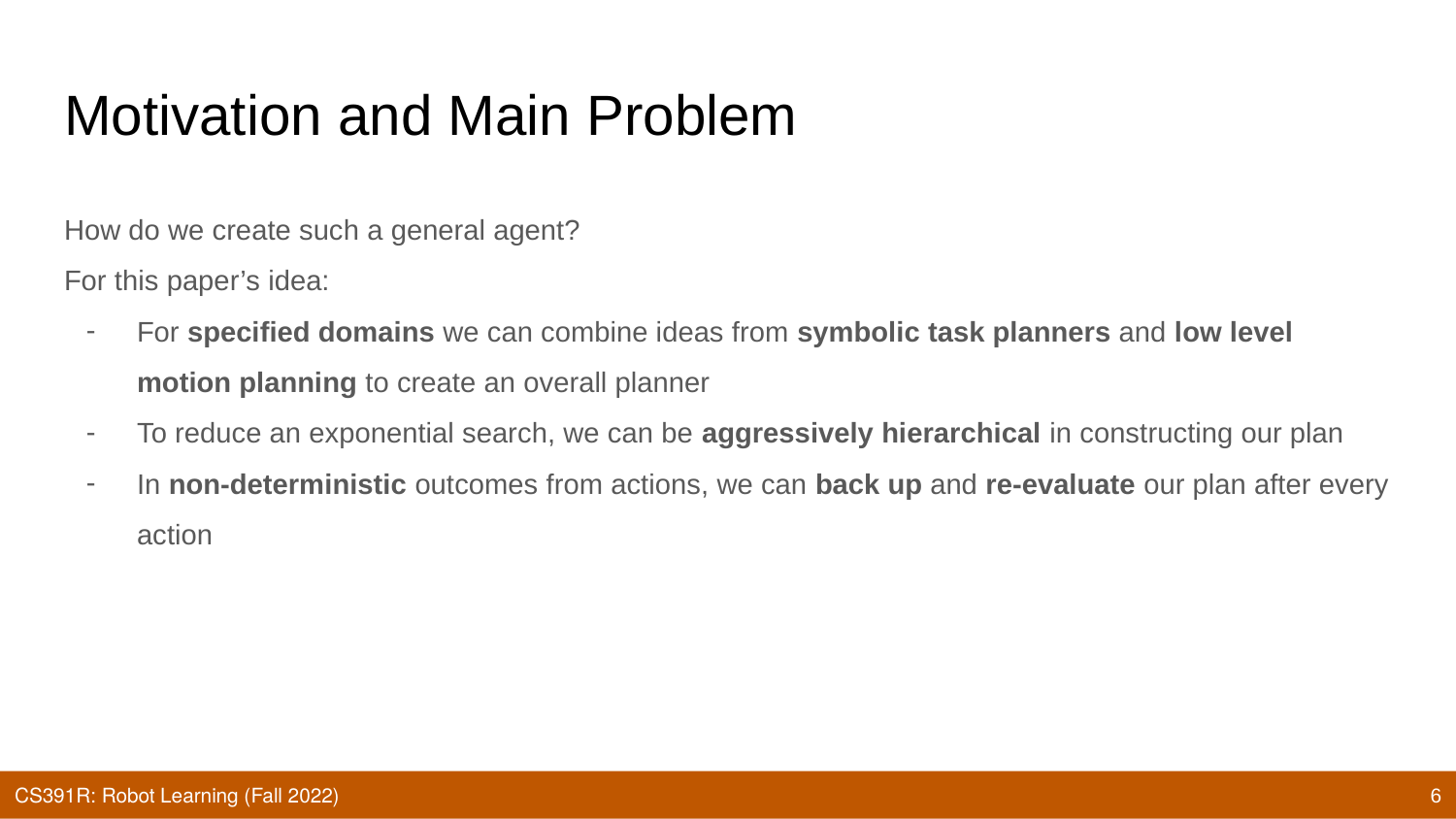

# Motivation and Main Problem
How do we create such a general agent?
For this paper’s idea:
For specified domains we can combine ideas from symbolic task planners and low level motion planning to create an overall planner
To reduce an exponential search, we can be aggressively hierarchical in constructing our plan
In non-deterministic outcomes from actions, we can back up and re-evaluate our plan after every action
6